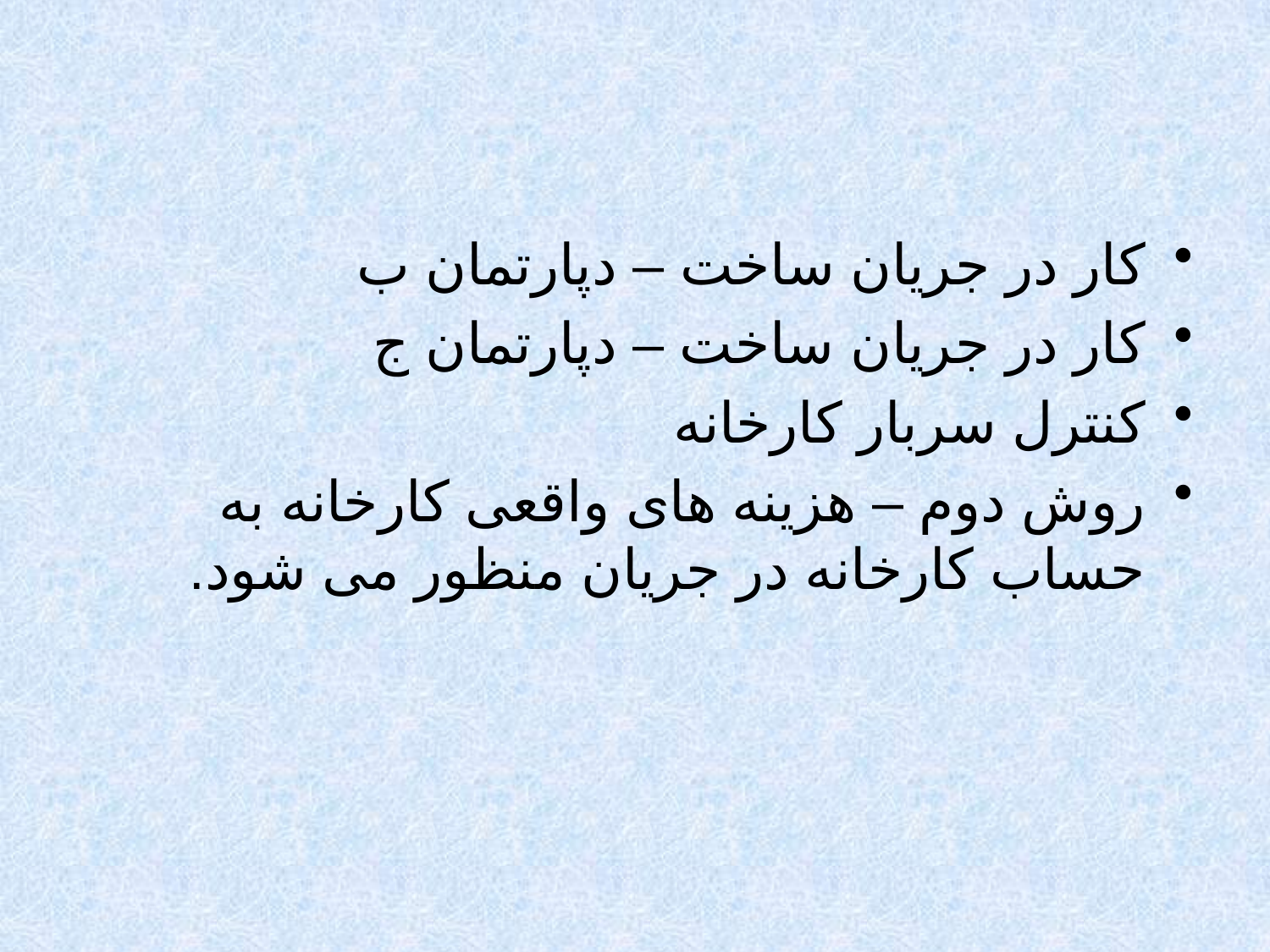

#
کار در جریان ساخت – دپارتمان ب
کار در جریان ساخت – دپارتمان ج
کنترل سربار کارخانه
روش دوم – هزینه های واقعی کارخانه به حساب کارخانه در جریان منظور می شود.